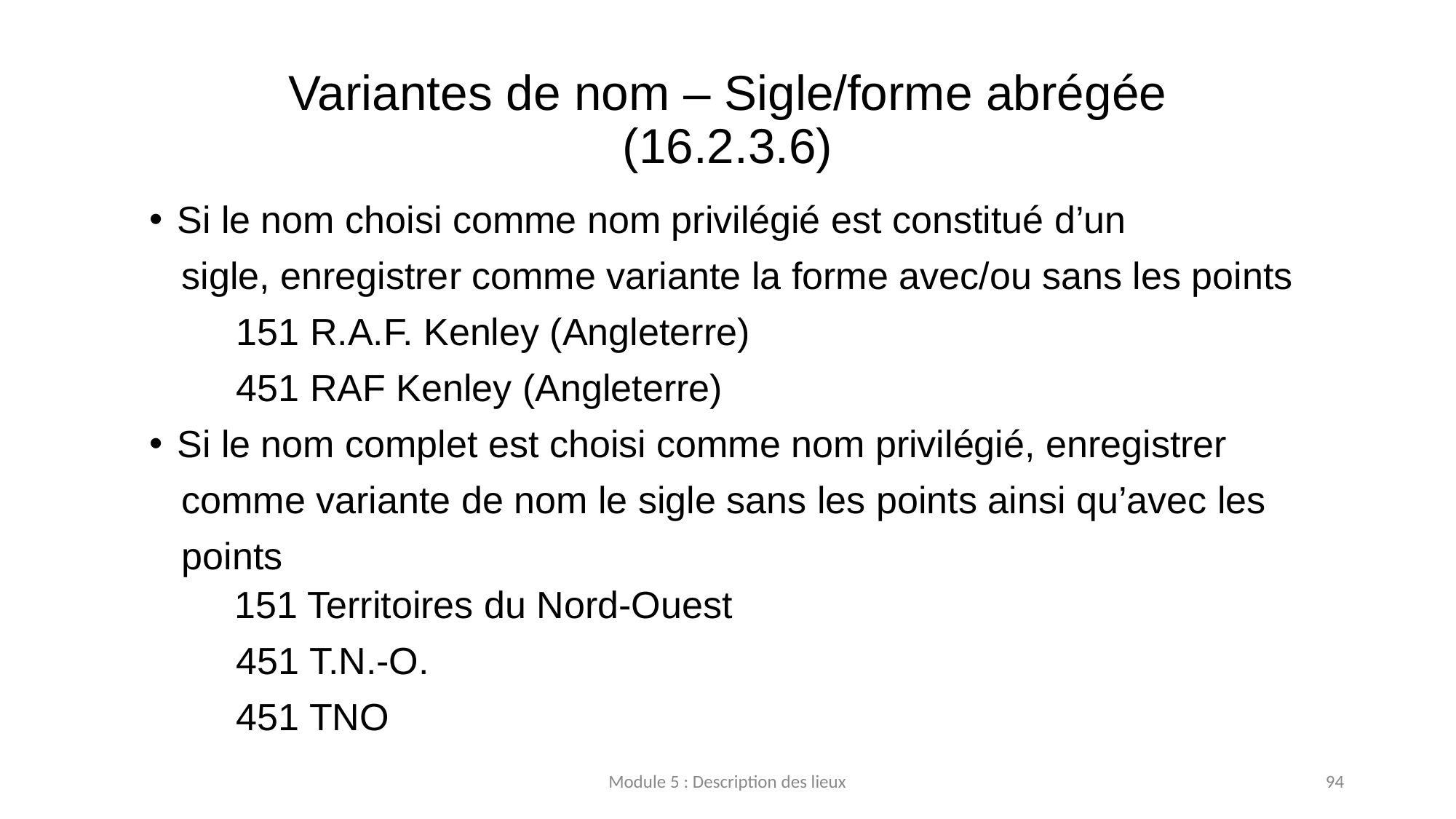

# Variantes de nom – Sigle/forme abrégée (16.2.3.6)
Si le nom choisi comme nom privilégié est constitué d’un
	sigle, enregistrer comme variante la forme avec/ou sans les points
151 R.A.F. Kenley (Angleterre)
451 RAF Kenley (Angleterre)
Si le nom complet est choisi comme nom privilégié, enregistrer
comme variante de nom le sigle sans les points ainsi qu’avec les
points
  151 Territoires du Nord-Ouest
451 T.N.-O.
451 TNO

Module 5 : Description des lieux
94